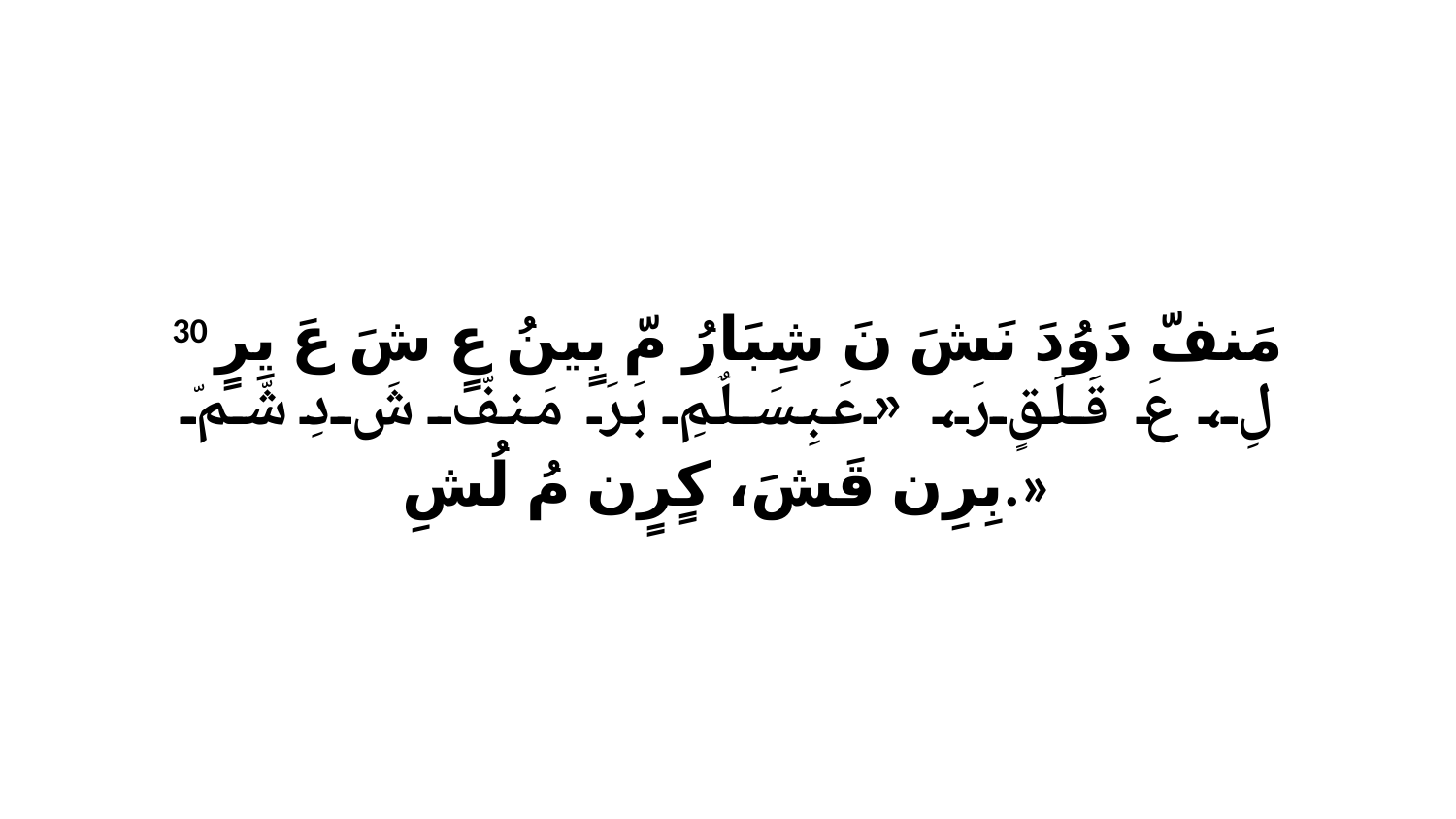

30 مَنفّ دَوُدَ نَشَ نَ شِبَارُ مّ بٍينُ عٍ شَ عَ يِرٍ لِ، عَ قَلَقٍ رَ، «عَبِسَلٌمِ بَرَ مَنفّ شَ دِ شّمّ بِرِن قَشَ، كٍرٍن مُ لُشِ.»